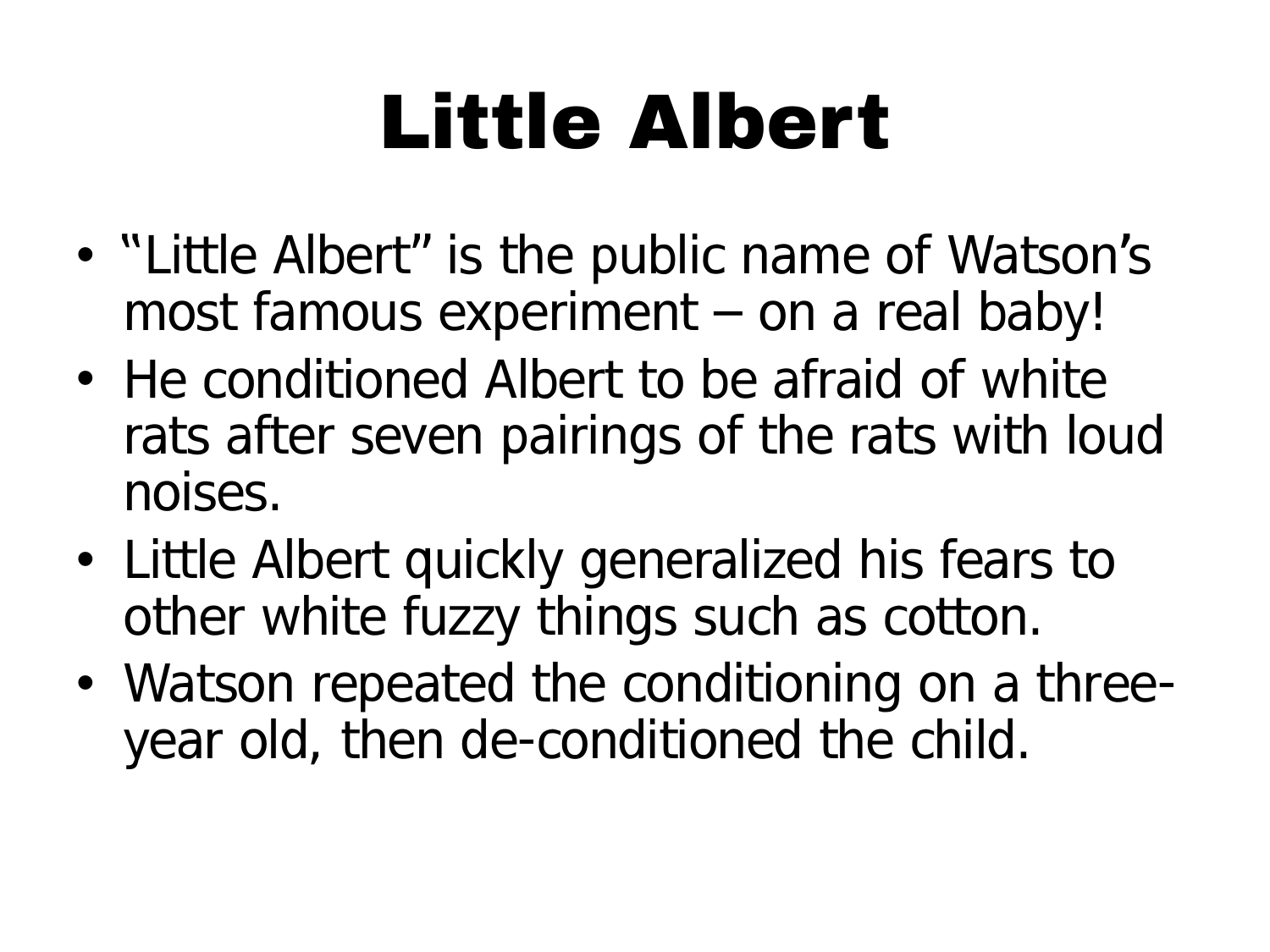

# Little Albert
“Little Albert” is the public name of Watson’s most famous experiment – on a real baby!
He conditioned Albert to be afraid of white rats after seven pairings of the rats with loud noises.
Little Albert quickly generalized his fears to other white fuzzy things such as cotton.
Watson repeated the conditioning on a three-year old, then de-conditioned the child.